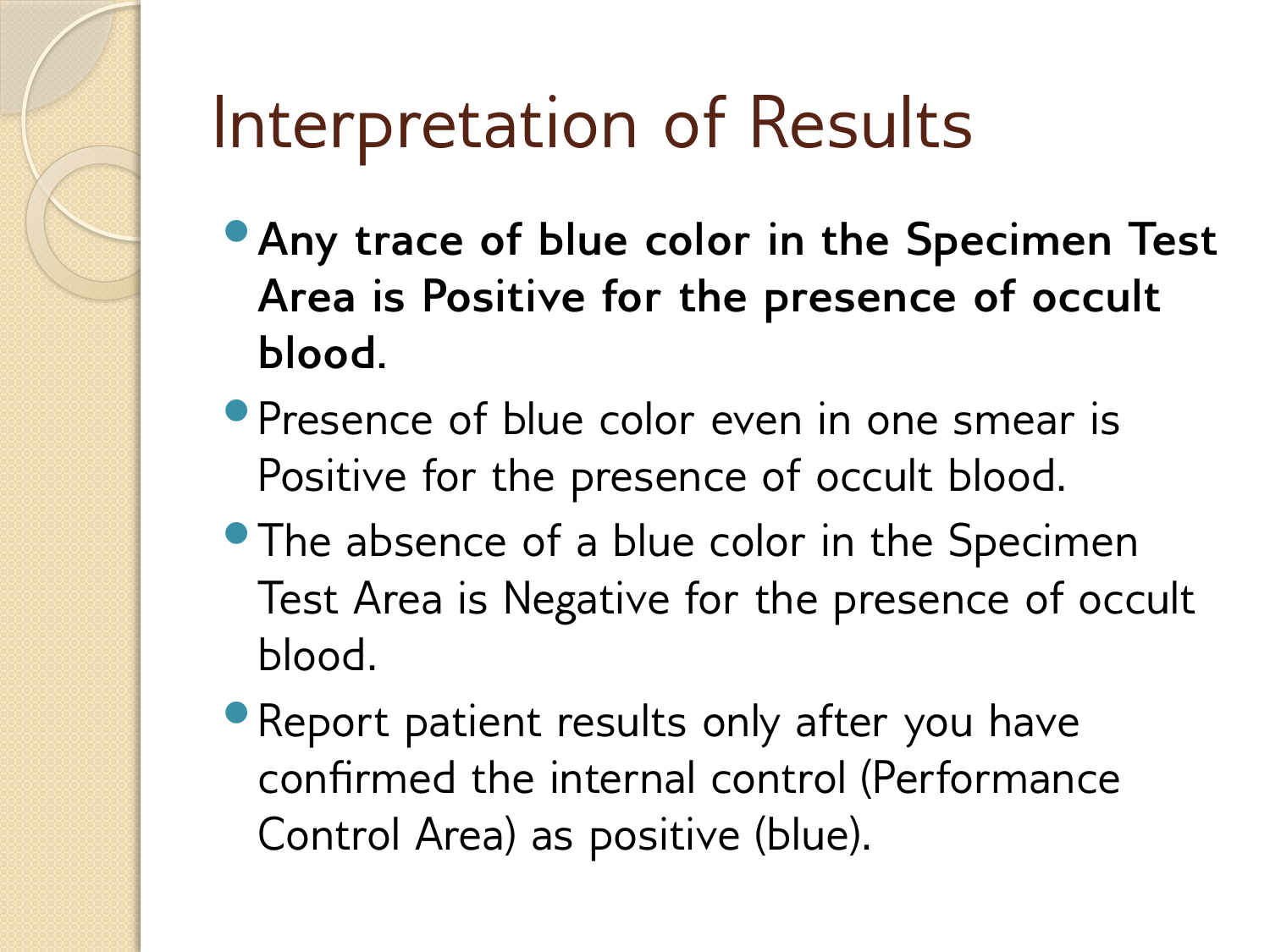

# Interpretation of Results
Any trace of blue color in the Specimen Test Area is Positive for the presence of occult blood.
Presence of blue color even in one smear is Positive for the presence of occult blood.
The absence of a blue color in the Specimen Test Area is Negative for the presence of occult blood.
Report patient results only after you have confirmed the internal control (Performance Control Area) as positive (blue).